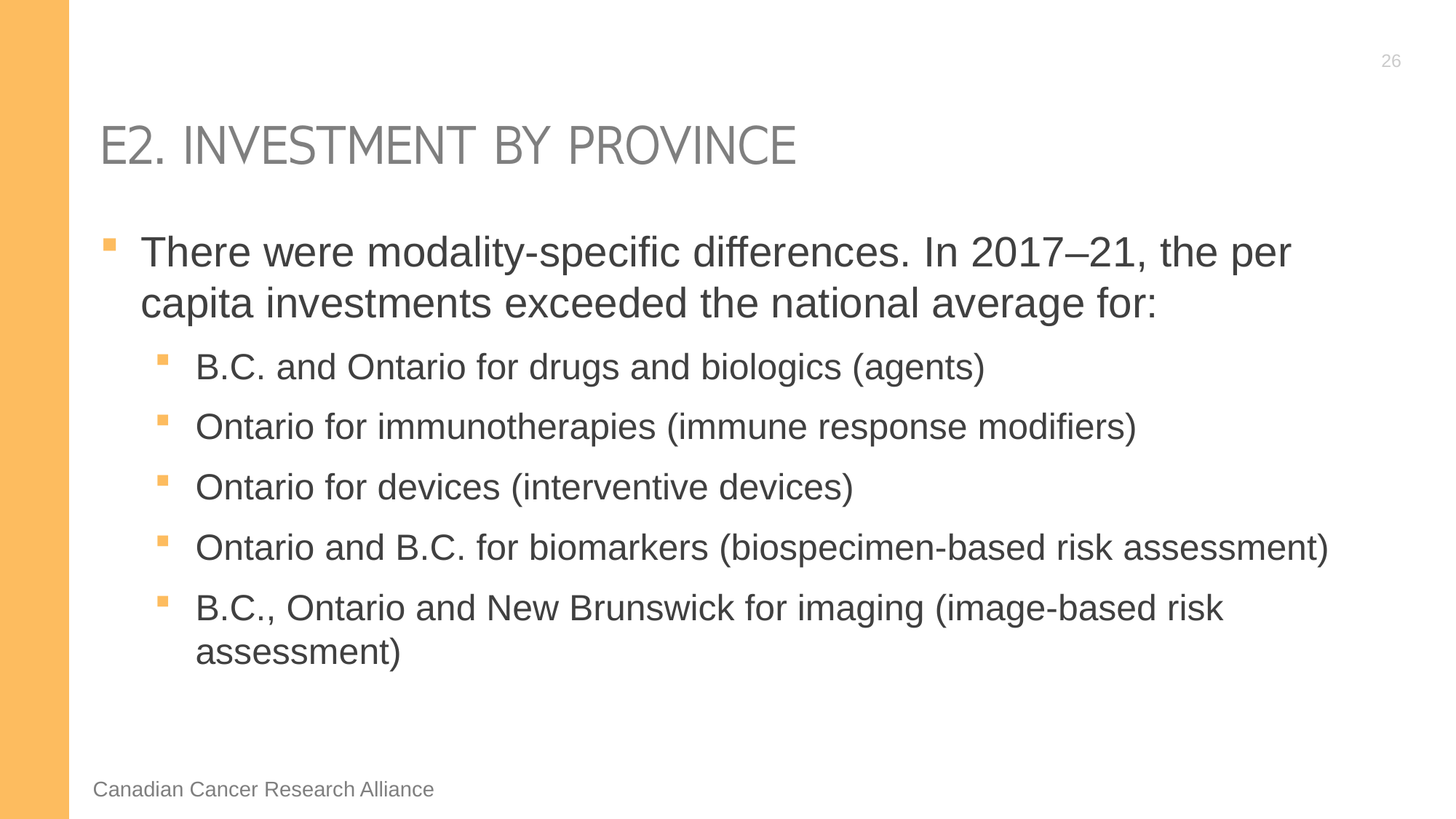

26
# E2. Investment by Province
There were modality-specific differences. In 2017‒21, the per capita investments exceeded the national average for:
B.C. and Ontario for drugs and biologics (agents)
Ontario for immunotherapies (immune response modifiers)
Ontario for devices (interventive devices)
Ontario and B.C. for biomarkers (biospecimen-based risk assessment)
B.C., Ontario and New Brunswick for imaging (image-based risk assessment)

23